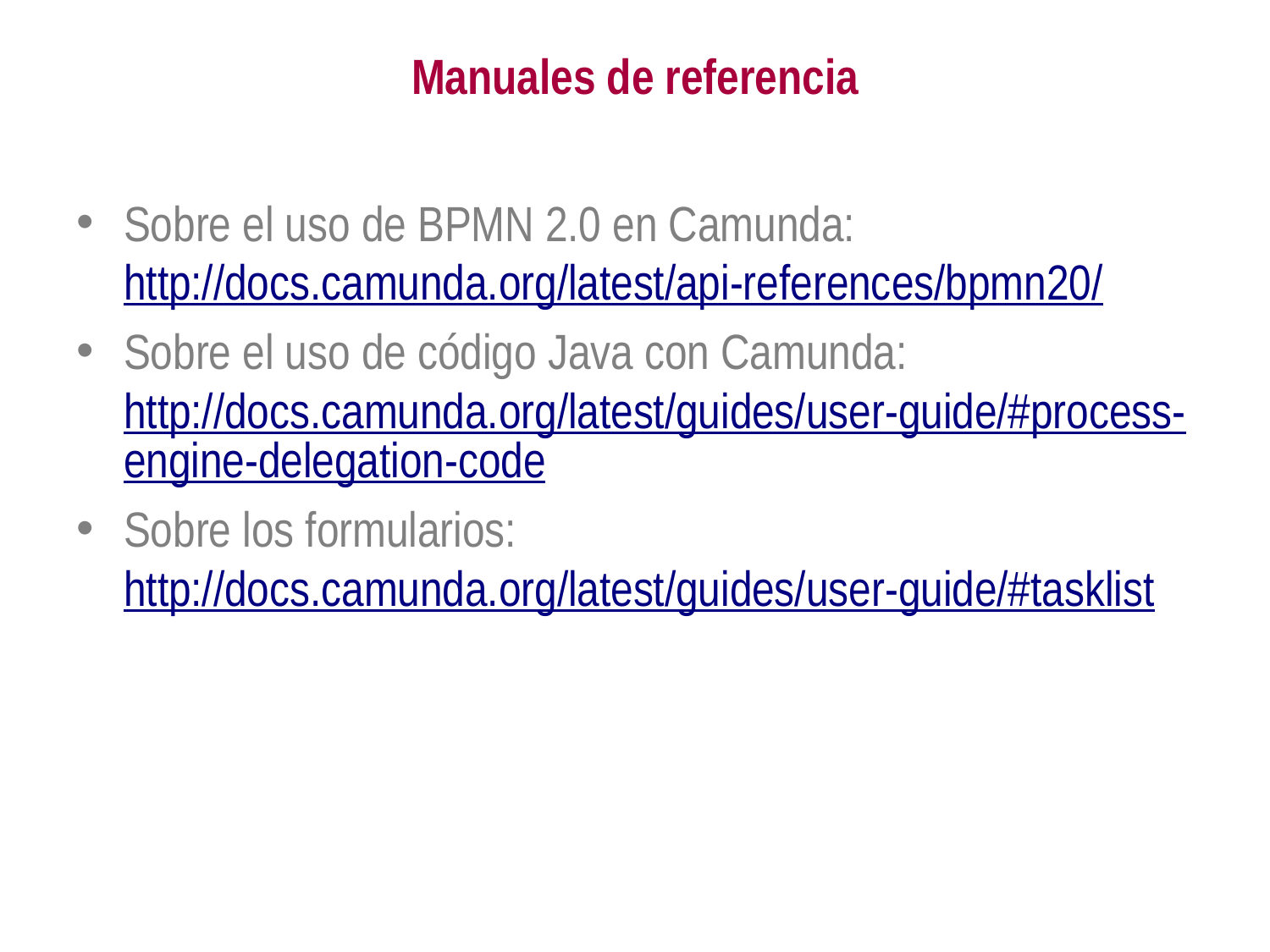

# Manuales de referencia
Sobre el uso de BPMN 2.0 en Camunda: http://docs.camunda.org/latest/api-references/bpmn20/
Sobre el uso de código Java con Camunda: http://docs.camunda.org/latest/guides/user-guide/#process-engine-delegation-code
Sobre los formularios: http://docs.camunda.org/latest/guides/user-guide/#tasklist